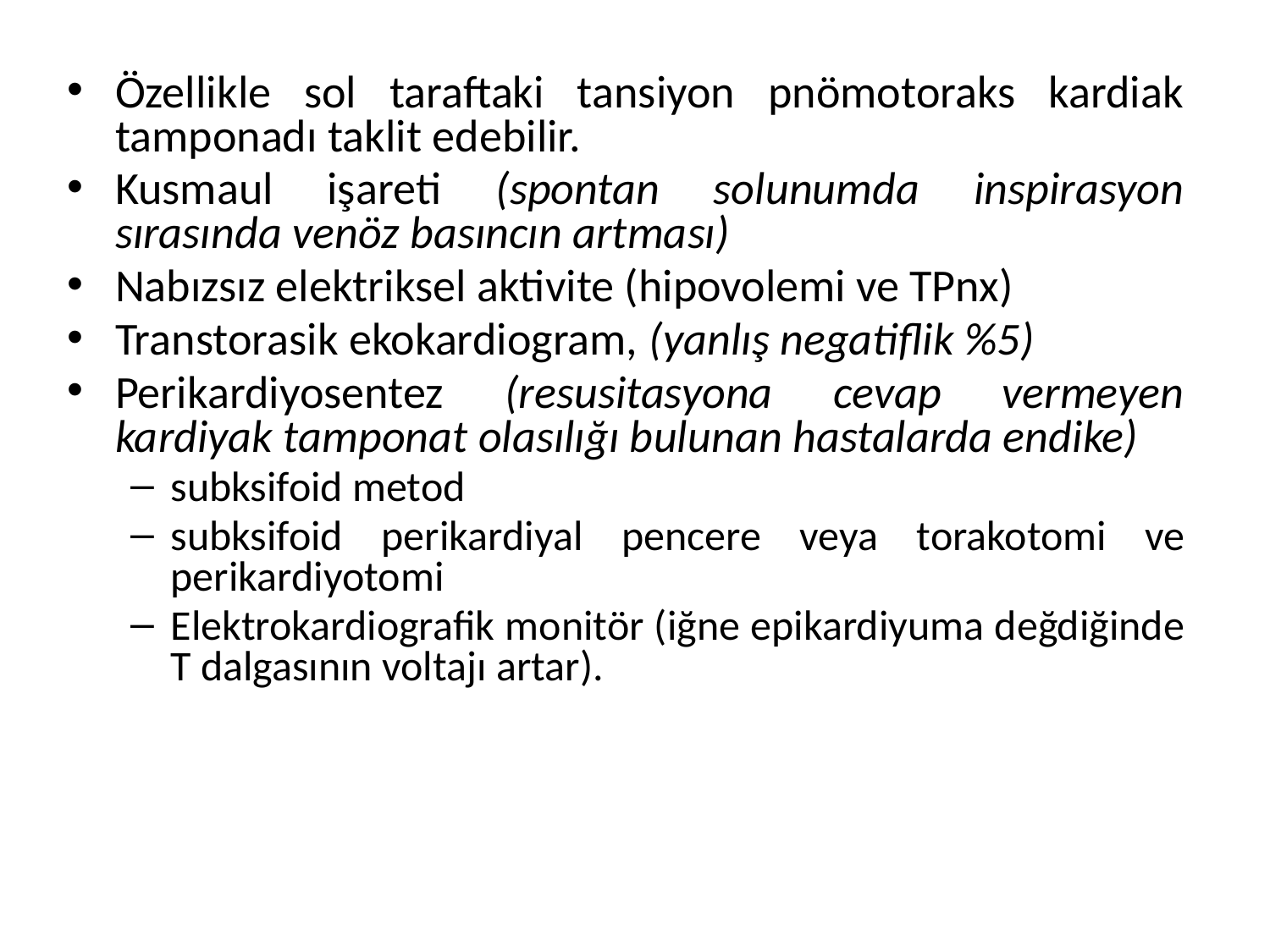

Özellikle sol taraftaki tansiyon pnömotoraks kardiak tamponadı taklit edebilir.
Kusmaul işareti (spontan solunumda inspirasyon sırasında venöz basıncın artması)
Nabızsız elektriksel aktivite (hipovolemi ve TPnx)
Transtorasik ekokardiogram, (yanlış negatiflik %5)
Perikardiyosentez (resusitasyona cevap vermeyen kardiyak tamponat olasılığı bulunan hastalarda endike)
subksifoid metod
subksifoid perikardiyal pencere veya torakotomi ve perikardiyotomi
Elektrokardiografik monitör (iğne epikardiyuma değdiğinde T dalgasının voltajı artar).